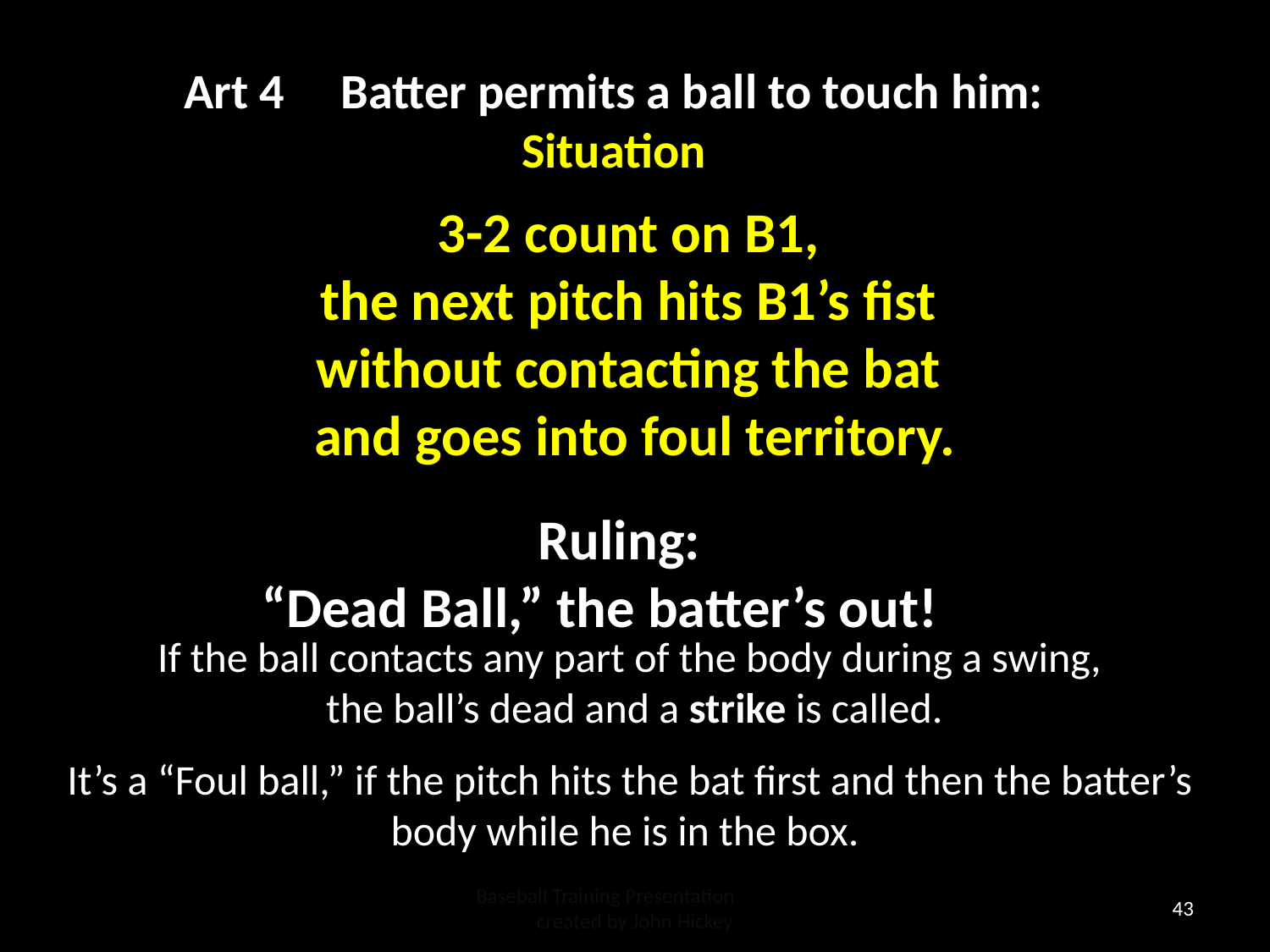

Art 4     Batter permits a ball to touch him:
Situation
3-2 count on B1,
the next pitch hits B1’s fist
without contacting the bat
and goes into foul territory.
Ruling:
“Dead Ball,” the batter’s out!
If the ball contacts any part of the body during a swing,
 the ball’s dead and a strike is called.

It’s a “Foul ball,” if the pitch hits the bat first and then the batter’s body while he is in the box.

Baseball Training Presentation             created by John Hickey
43